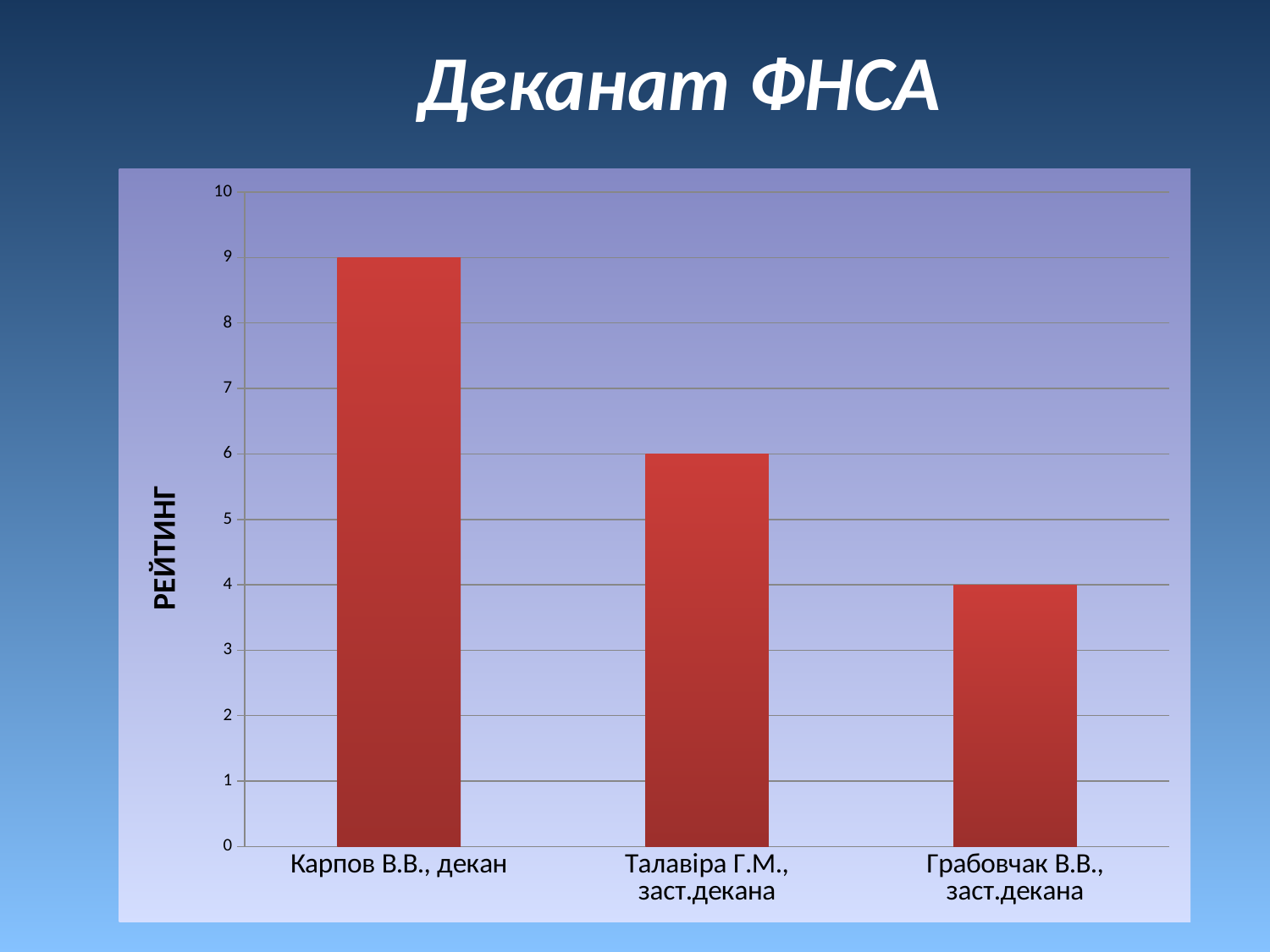

# Деканат ФНСА

### Chart

| Category | Рейтингове оцінювання |
|---|---|
| Карпов В.В., декан | 9.0 |
| Талавіра Г.М., заст.декана | 6.0 |
| Грабовчак В.В., заст.декана | 4.0 |